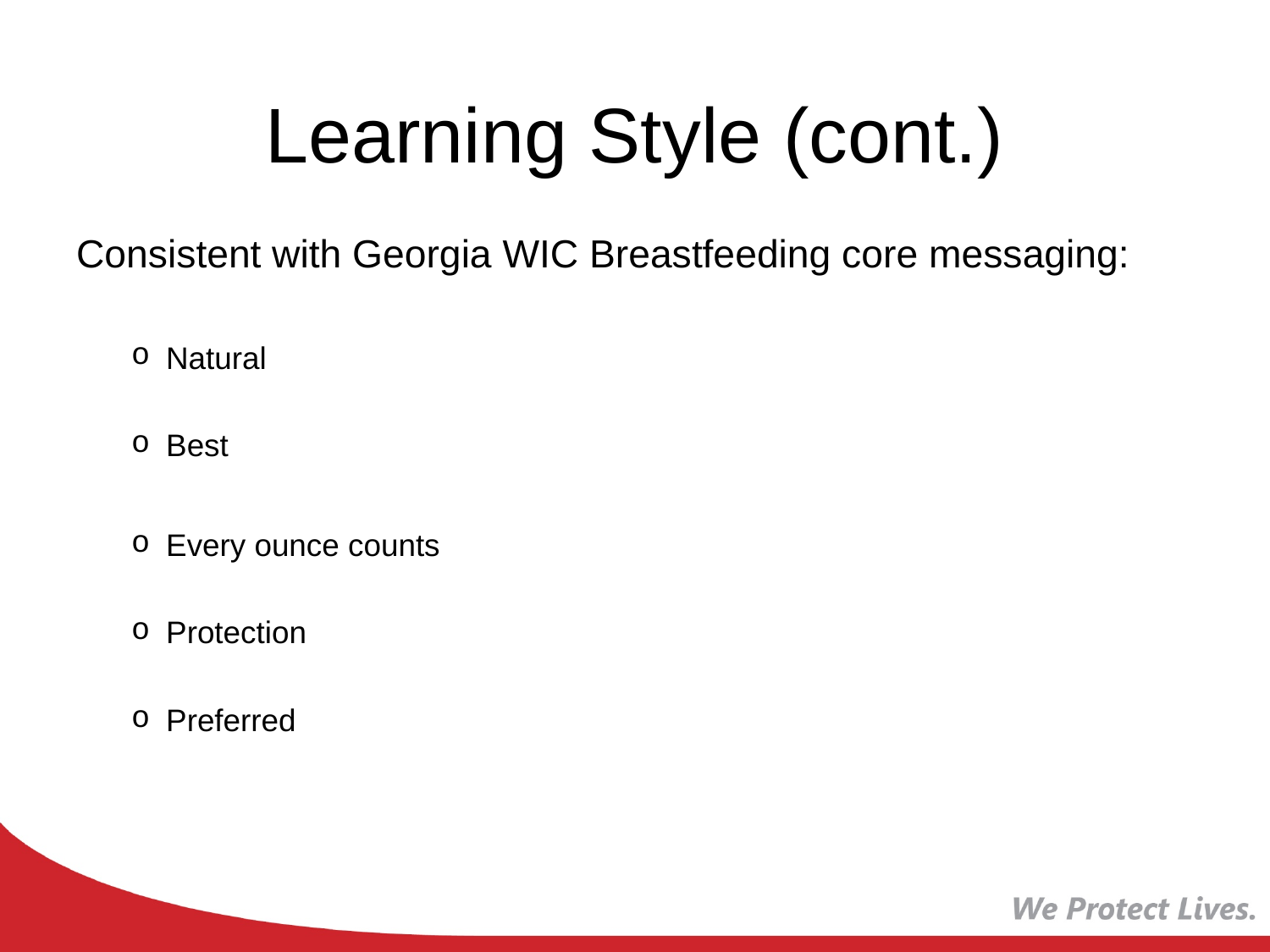

# Learning Style (cont.)
Consistent with Georgia WIC Breastfeeding core messaging:

Natural

Best

Every ounce counts

Protection

Preferred